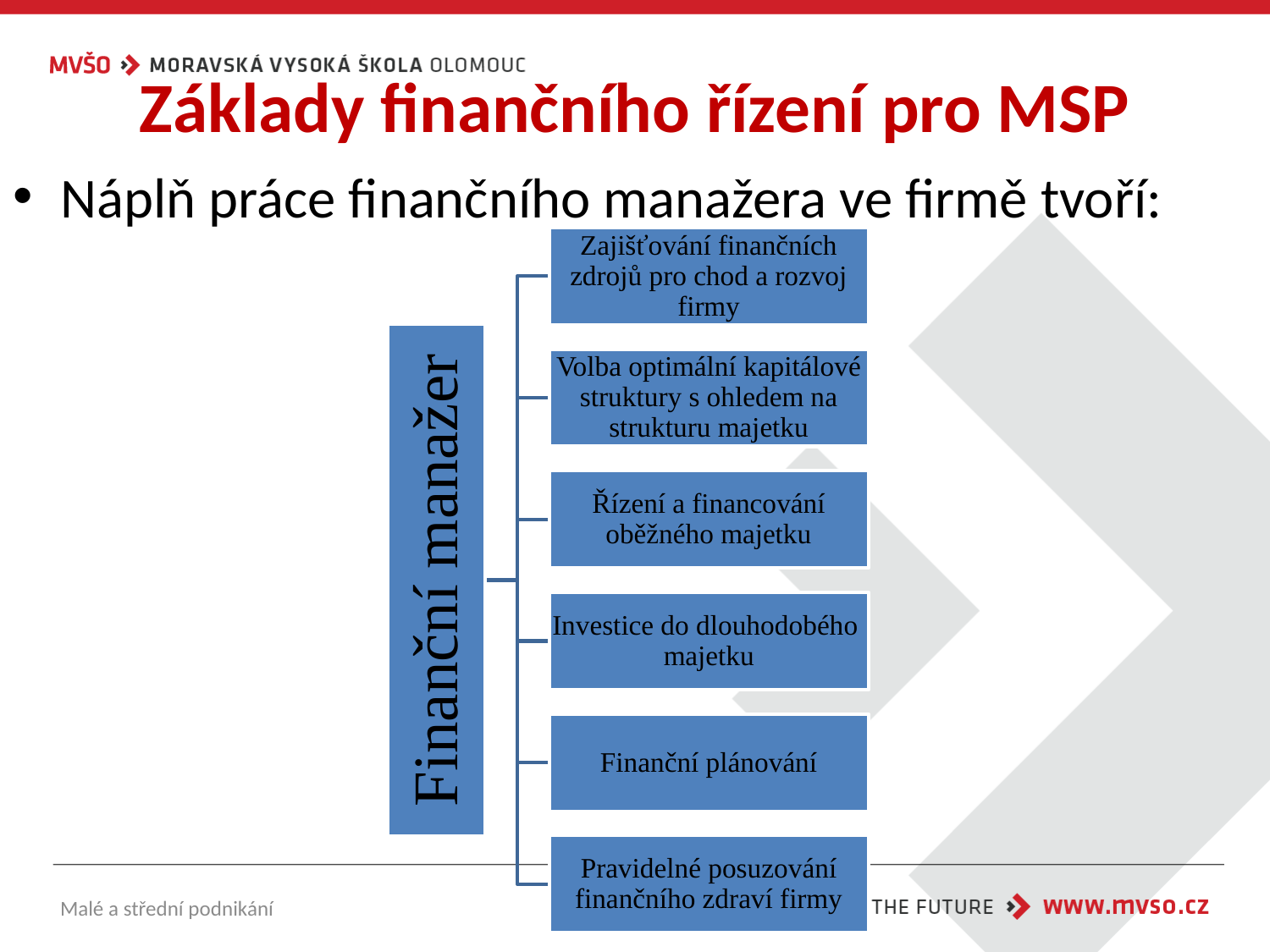

# Základy finančního řízení pro MSP
Náplň práce finančního manažera ve firmě tvoří:

Finanční manažer
Zajišťování finančních zdrojů pro chod a rozvoj firmy
Volba optimální kapitálové struktury s ohledem na strukturu majetku
Řízení a financování oběžného majetku
Investice do dlouhodobého  majetku
Finanční plánování
Pravidelné posuzování finančního zdraví firmy
Malé a střední podnikání